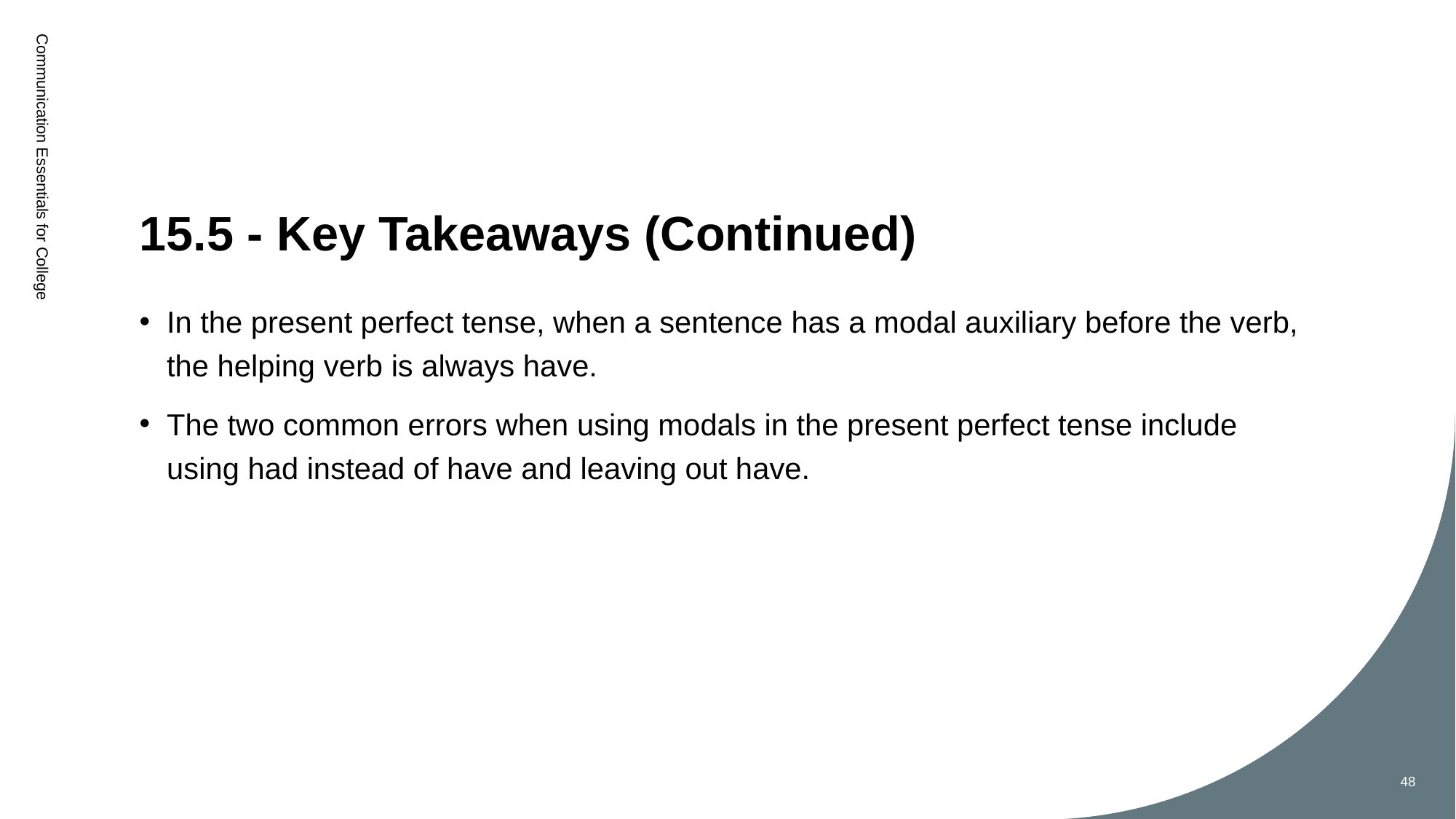

# 15.5 - Key Takeaways (Continued)
Communication Essentials for College
In the present perfect tense, when a sentence has a modal auxiliary before the verb, the helping verb is always have.
The two common errors when using modals in the present perfect tense include using had instead of have and leaving out have.

48